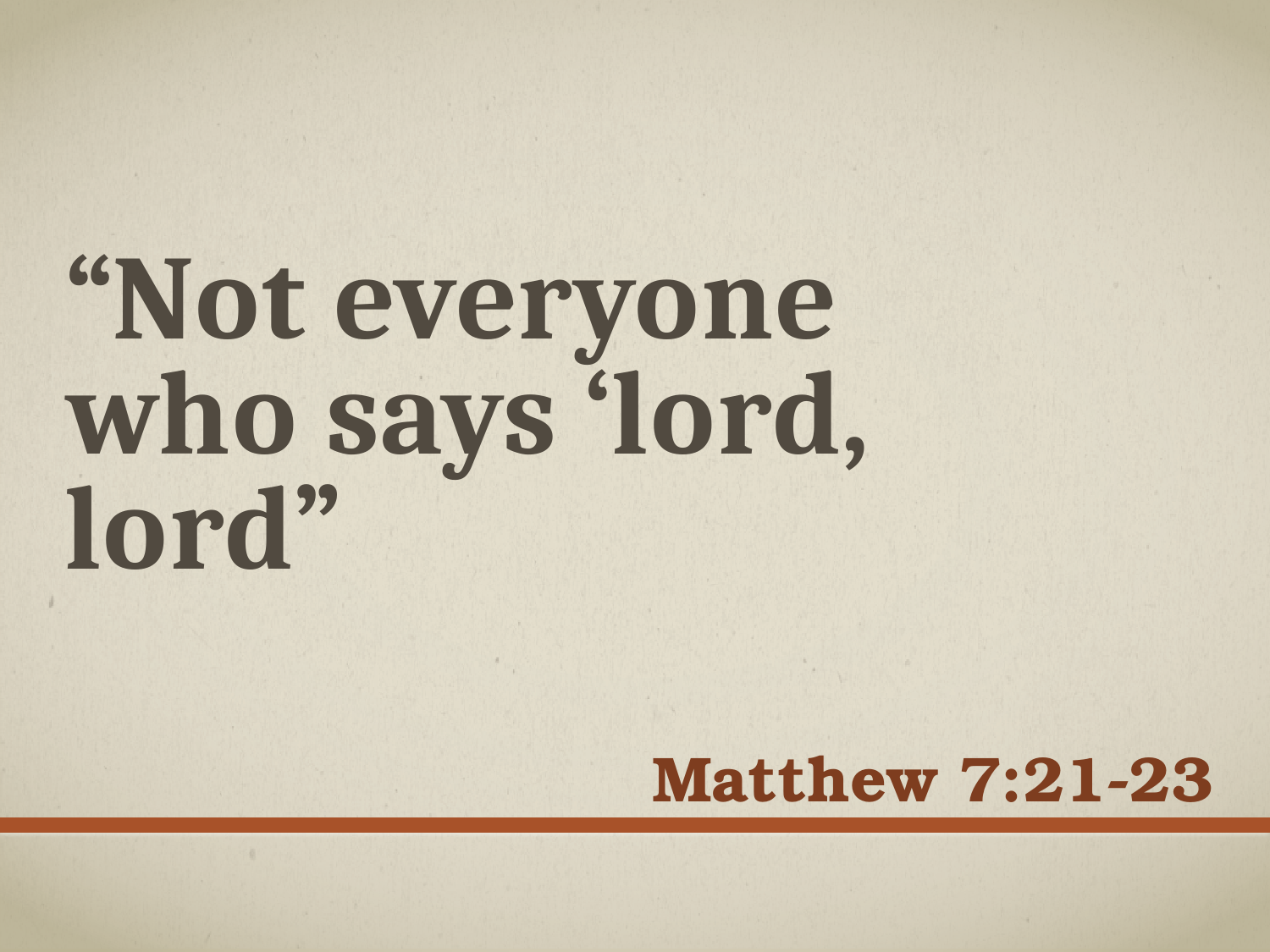

# “Not everyone who says ‘lord, lord”
Matthew 7:21-23